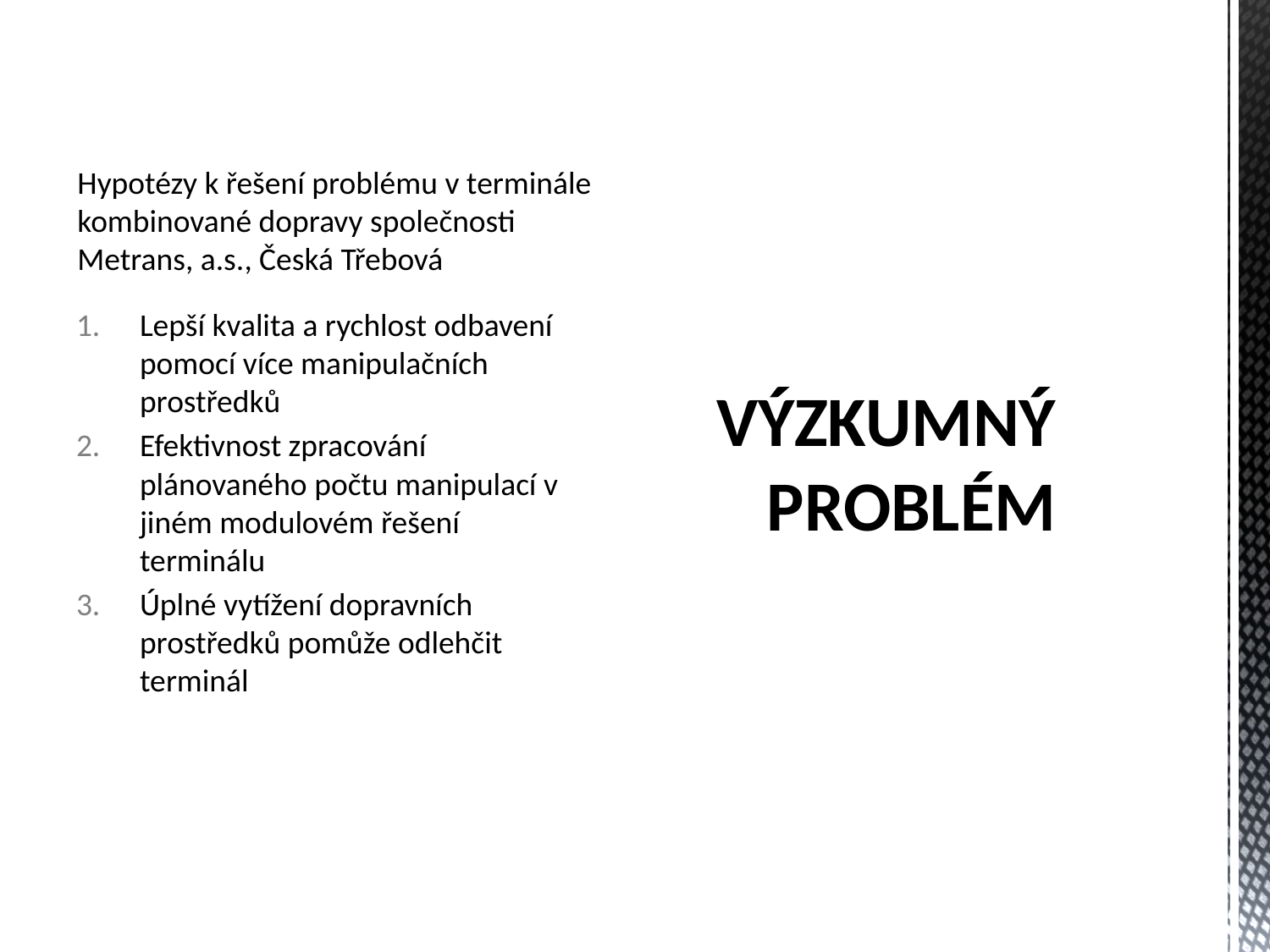

# Výzkumný problém
Lepší kvalita a rychlost odbavení pomocí více manipulačních prostředků
Efektivnost zpracování plánovaného počtu manipulací v jiném modulovém řešení terminálu
Úplné vytížení dopravních prostředků pomůže odlehčit terminál
Hypotézy k řešení problému v terminále kombinované dopravy společnosti
Metrans, a.s., Česká Třebová